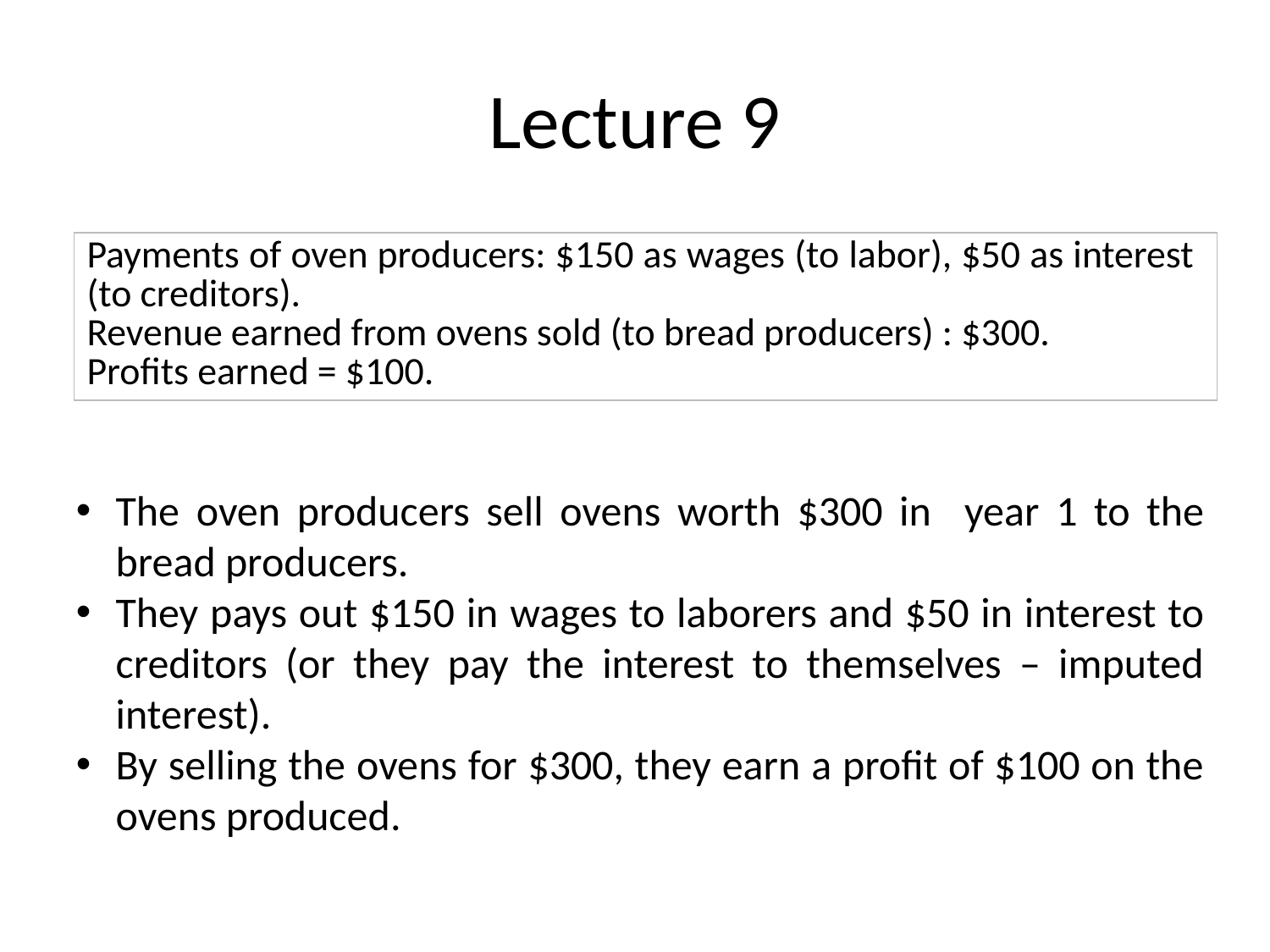

# Lecture 9
| Payments of oven producers: $150 as wages (to labor), $50 as interest (to creditors). Revenue earned from ovens sold (to bread producers) : $300. Profits earned = $100. |
| --- |
The oven producers sell ovens worth $300 in  year 1 to the bread producers.
They pays out $150 in wages to laborers and $50 in interest to creditors (or they pay the interest to themselves – imputed interest).
By selling the ovens for $300, they earn a profit of $100 on the ovens produced.